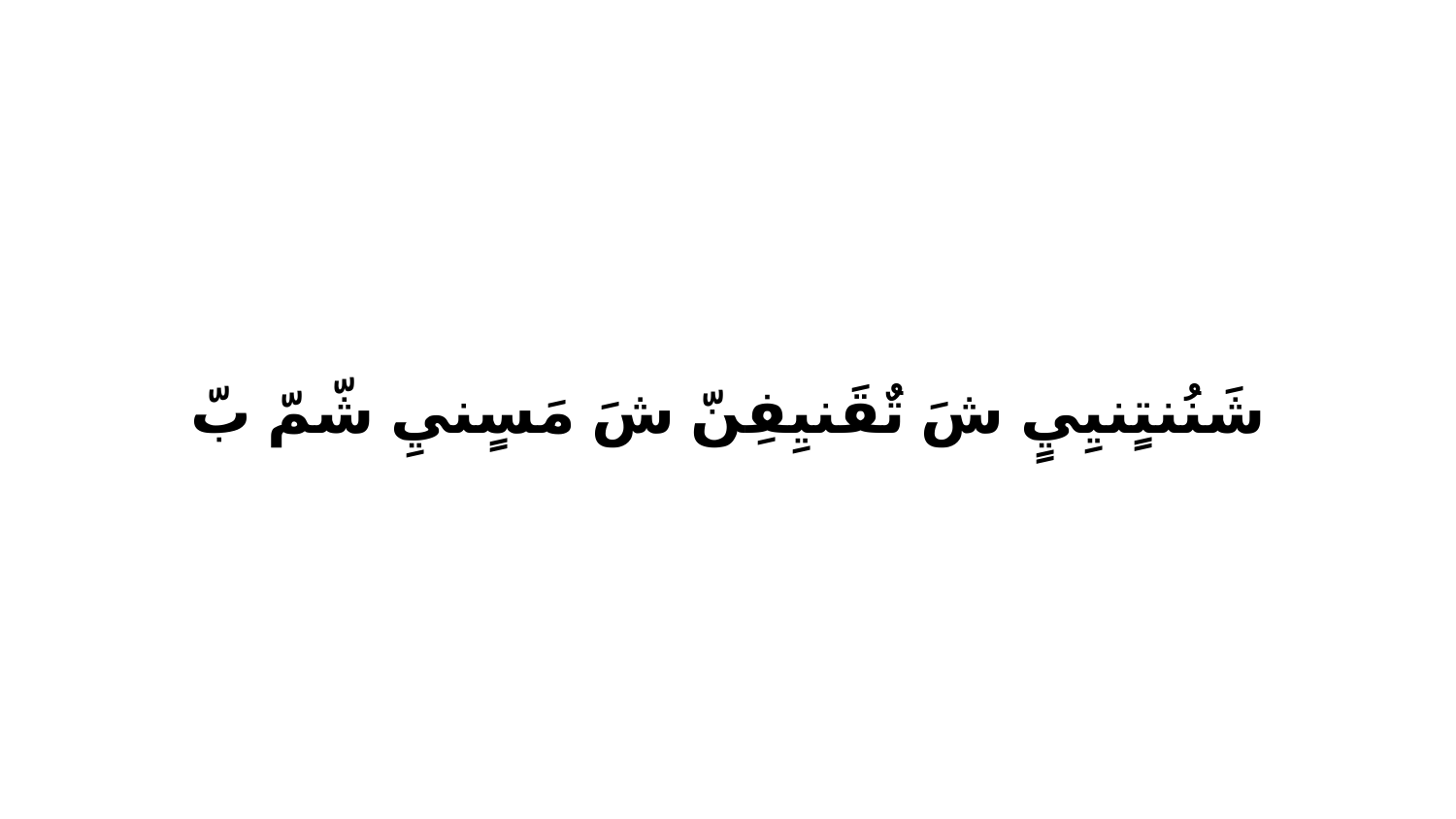

شَنُنتٍنيِيٍ شَ تٌقَنيِفِنّ شَ مَسٍنيِ شّمّ بّ